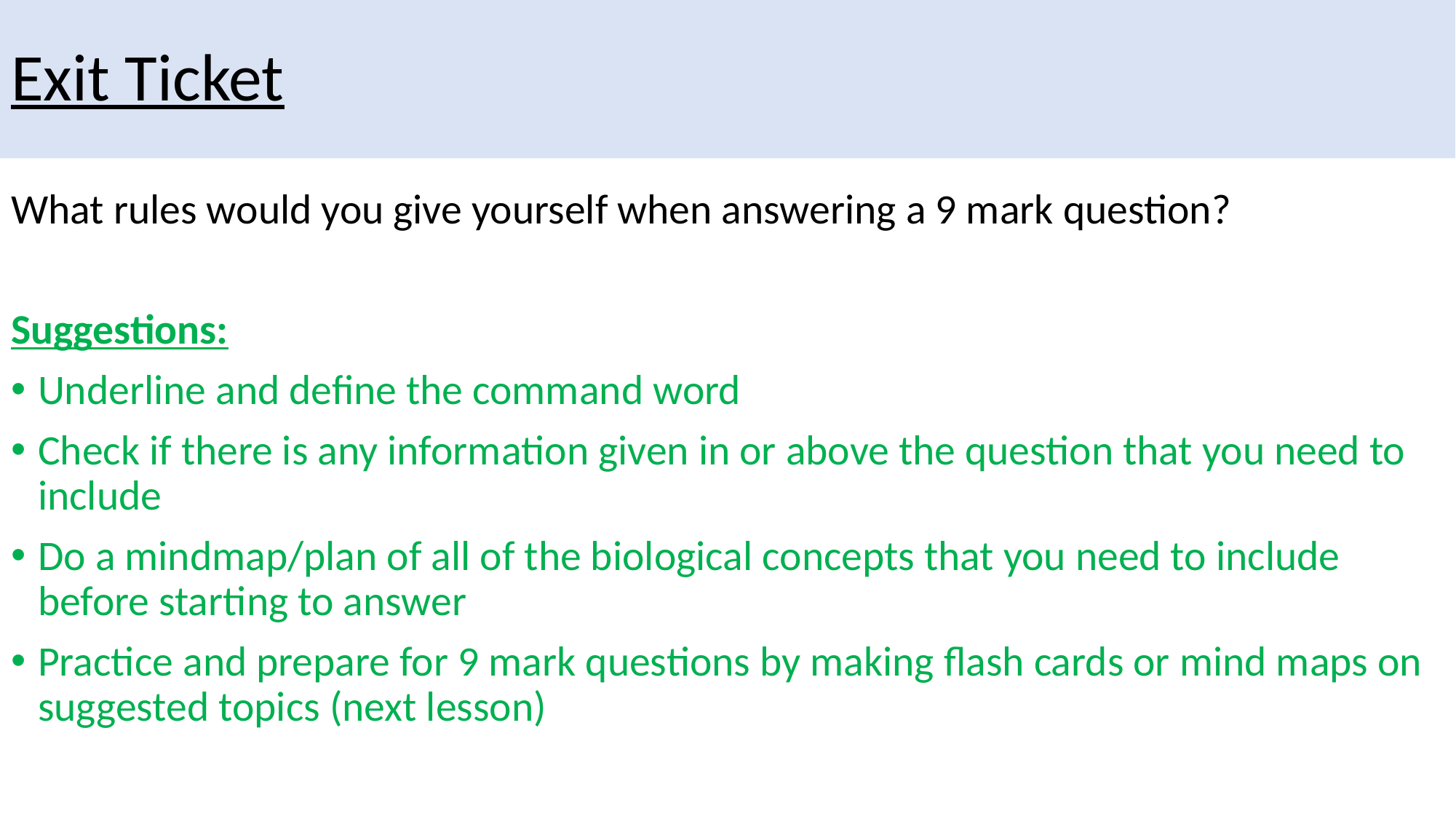

# Exit Ticket
What rules would you give yourself when answering a 9 mark question?

Suggestions:
Underline and define the command word
Check if there is any information given in or above the question that you need to include
Do a mindmap/plan of all of the biological concepts that you need to include before starting to answer
Practice and prepare for 9 mark questions by making flash cards or mind maps on suggested topics (next lesson)